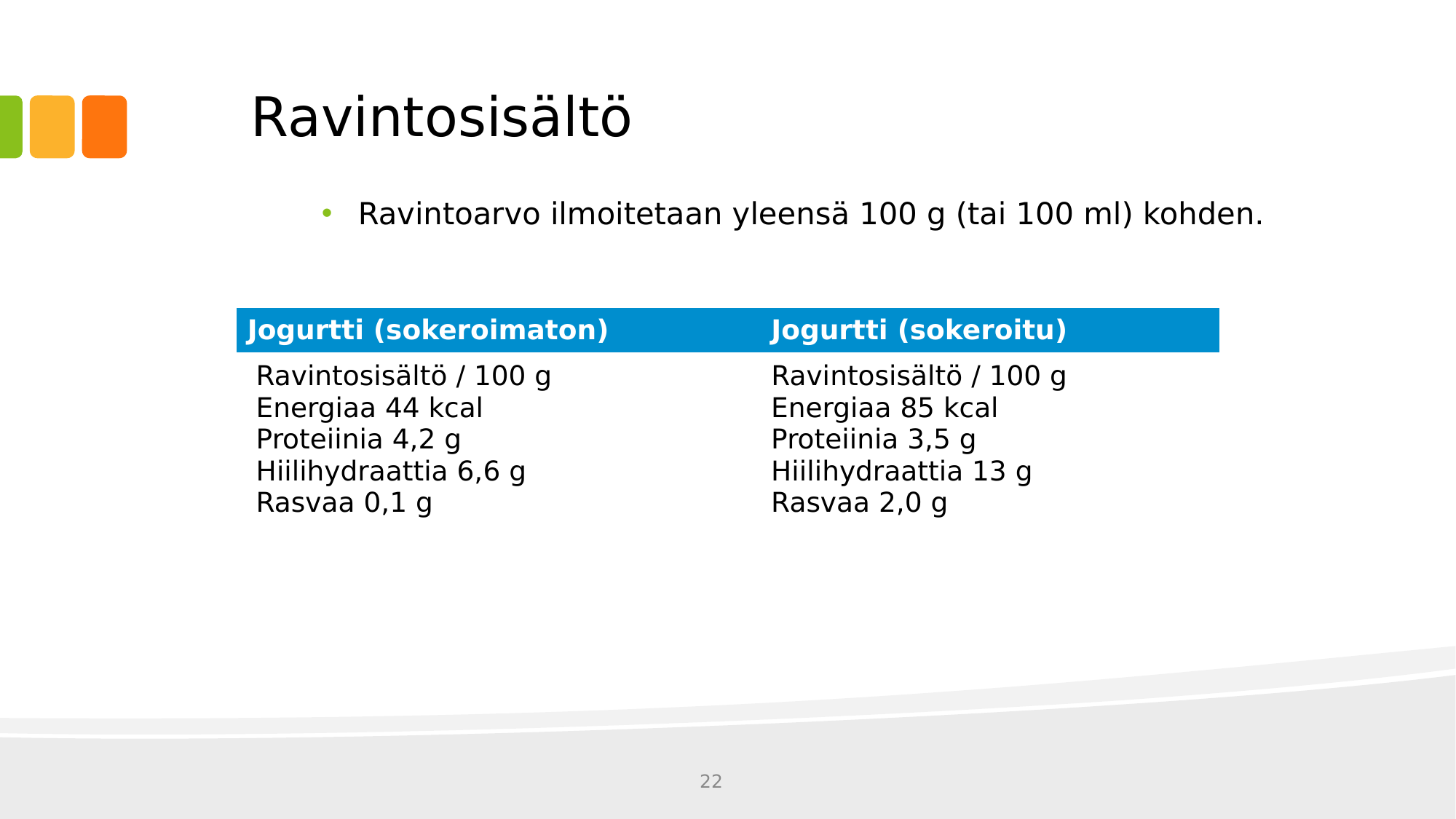

# Ravintosisältö
Ravintoarvo ilmoitetaan yleensä 100 g (tai 100 ml) kohden.

| Jogurtti (sokeroimaton) | Jogurtti (sokeroitu) |
| --- | --- |
| Ravintosisältö / 100 g  Energiaa 44 kcal  Proteiinia 4,2 g  Hiilihydraattia 6,6 g  Rasvaa 0,1 g | Ravintosisältö / 100 g  Energiaa 85 kcal  Proteiinia 3,5 g  Hiilihydraattia 13 g  Rasvaa 2,0 g |

22